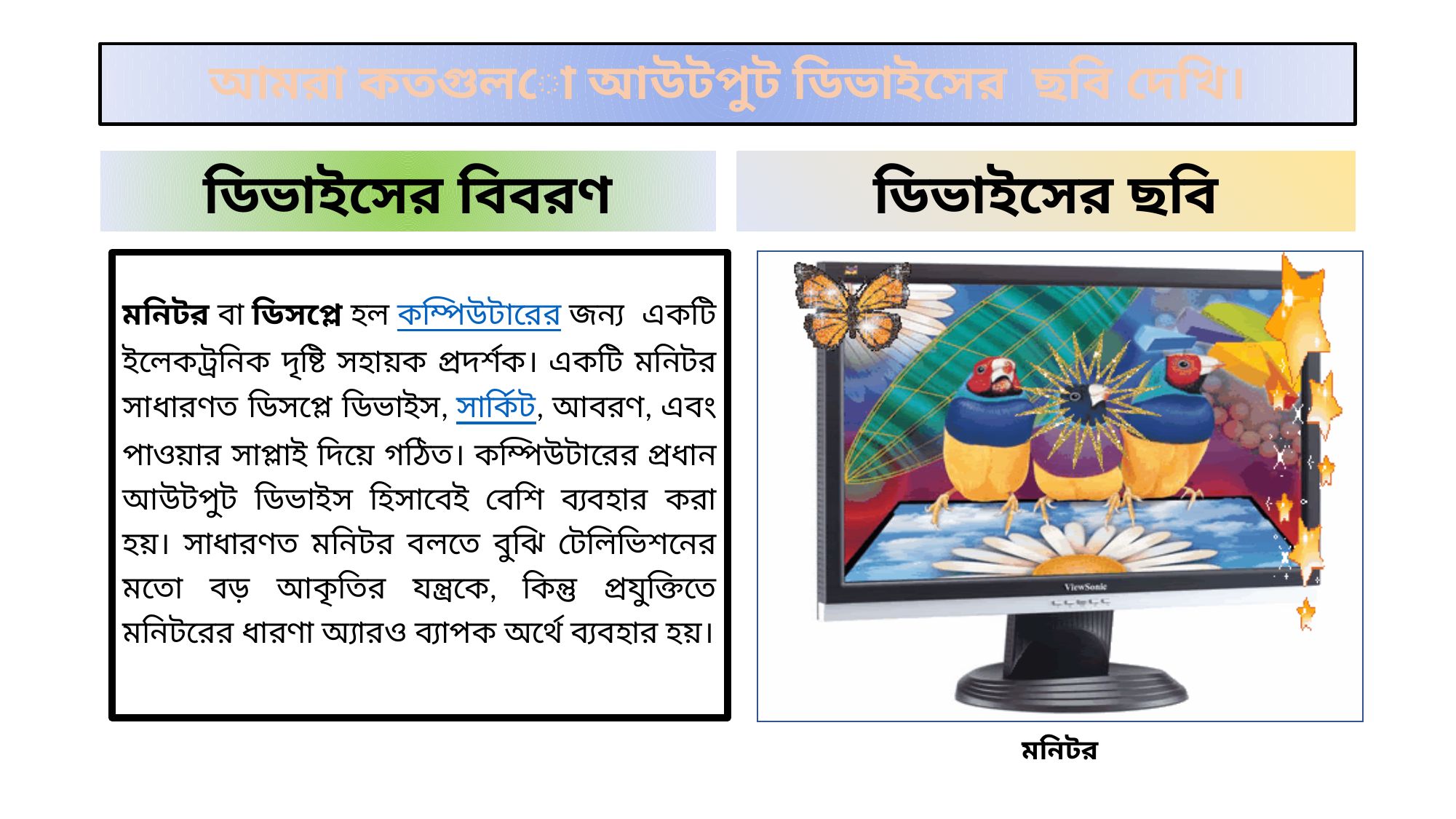

# আমরা কতগুলো আউটপুট ডিভাইসের  ছবি দেখি।
ডিভাইসের বিবরণ
ডিভাইসের ছবি

মনিটর

মনিটর বা ডিসপ্লে হল কম্পিউটারের জন্য একটি ইলেকট্রনিক দৃষ্টি সহায়ক প্রদর্শক। একটি মনিটর সাধারণত ডিসপ্লে ডিভাইস, সার্কিট, আবরণ, এবং পাওয়ার সাপ্লাই দিয়ে গঠিত। কম্পিউটারের প্রধান আউটপুট ডিভাইস হিসাবেই বেশি ব্যবহার করা হয়। সাধারণত মনিটর বলতে বুঝি টেলিভিশনের মতো বড় আকৃতির যন্ত্রকে, কিন্তু প্রযুক্তিতে মনিটরের ধারণা অ্যারও ব্যাপক অর্থে ব্যবহার হয়।